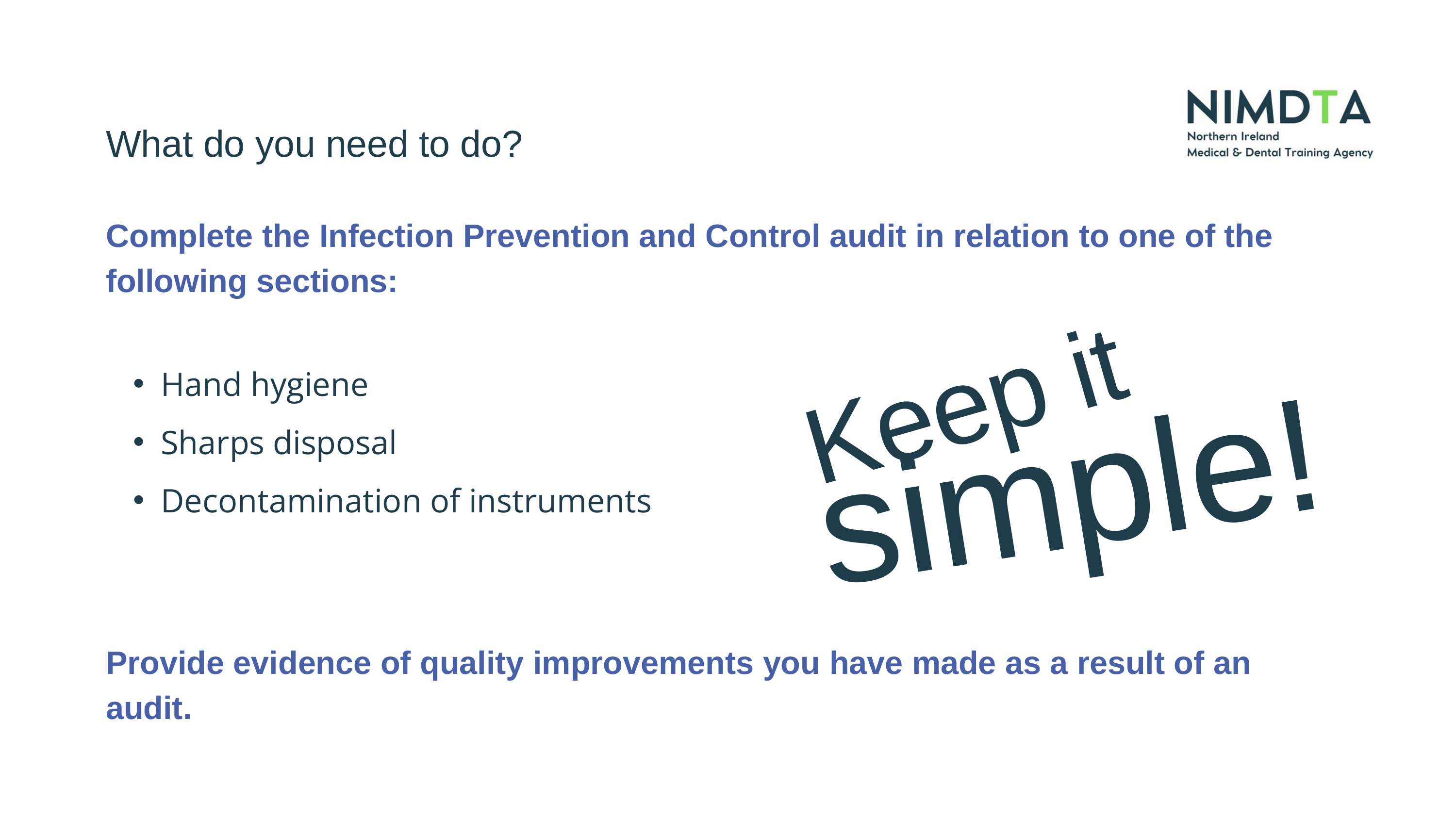

What do you need to do?
Complete the Infection Prevention and Control audit in relation to one of the following sections:

Hand hygiene
Sharps disposal
Decontamination of instruments

Provide evidence of quality improvements you have made as a result of an audit.
Keep it
simple!